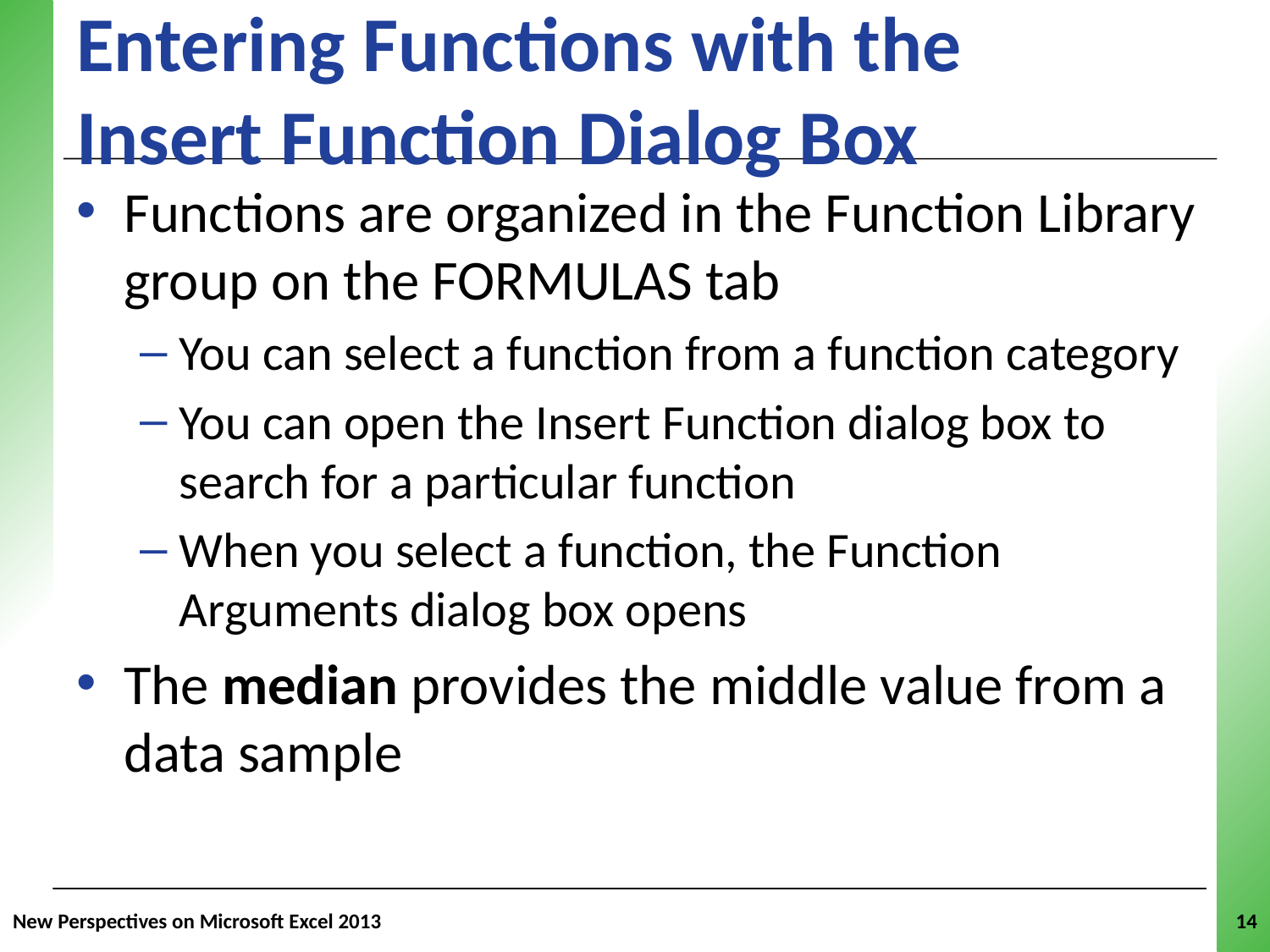

# Entering Functions with the Insert Function Dialog Box
Functions are organized in the Function Library group on the FORMULAS tab
You can select a function from a function category
You can open the Insert Function dialog box to search for a particular function
When you select a function, the Function Arguments dialog box opens
The median provides the middle value from a data sample
New Perspectives on Microsoft Excel 2013
14